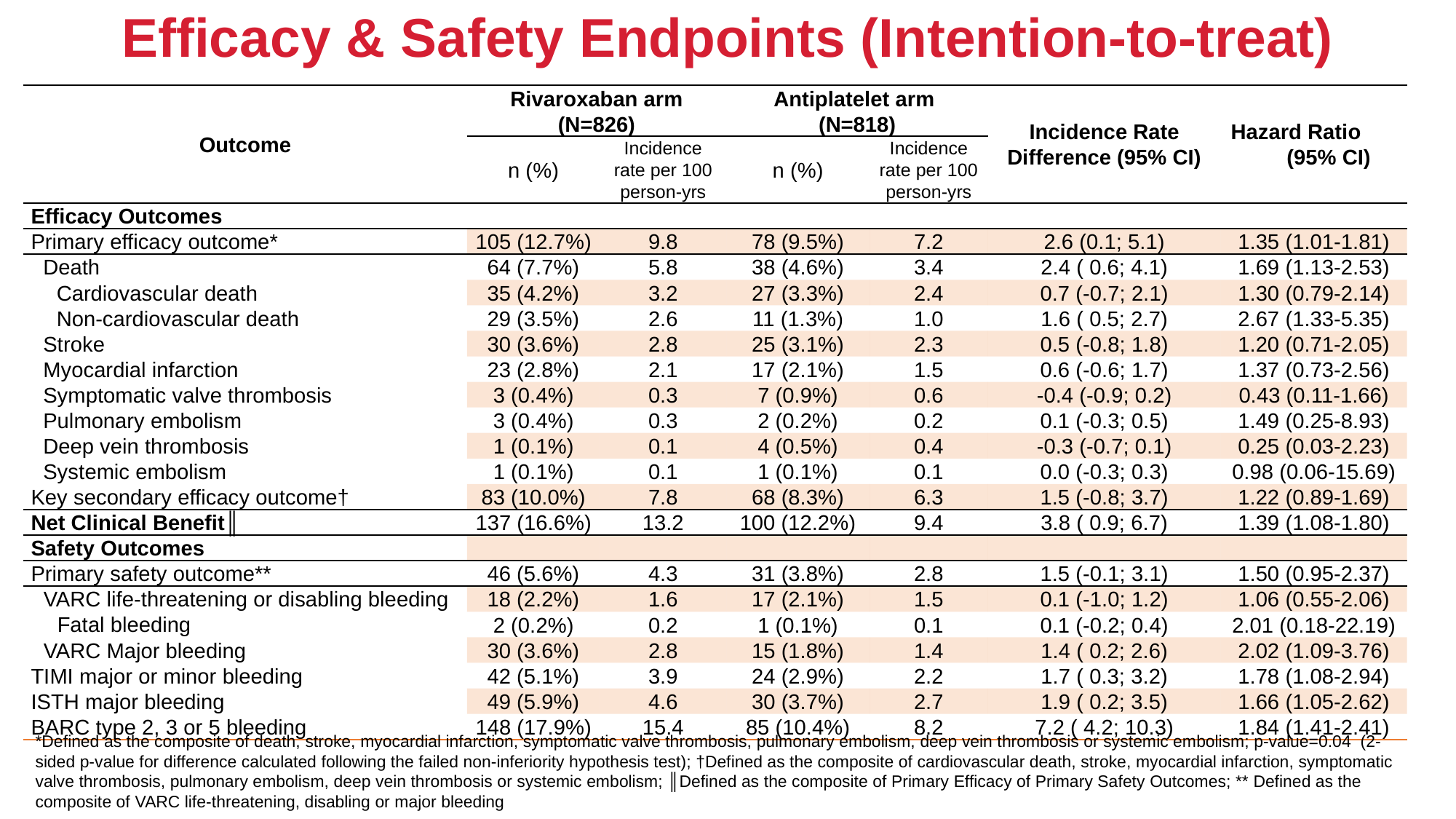

Efficacy & Safety Endpoints (Intention-to-treat)
| Outcome | Rivaroxaban arm (N=826) |  | Antiplatelet arm (N=818) |  | Incidence Rate Difference (95% CI) | Hazard Ratio (95% CI) |
| --- | --- | --- | --- | --- | --- | --- |
|  | n (%) | Incidence rate per 100 person-yrs | n (%) | Incidence rate per 100 person-yrs |  |  |
| Efficacy Outcomes |  |  |  |  |  |  |
| Primary efficacy outcome\* | 105 (12.7%) | 9.8 | 78 (9.5%) | 7.2 | 2.6 (0.1; 5.1) | 1.35 (1.01-1.81) |
| Death | 64 (7.7%) | 5.8 | 38 (4.6%) | 3.4 | 2.4 ( 0.6; 4.1) | 1.69 (1.13-2.53) |
| Cardiovascular death | 35 (4.2%) | 3.2 | 27 (3.3%) | 2.4 | 0.7 (-0.7; 2.1) | 1.30 (0.79-2.14) |
| Non-cardiovascular death | 29 (3.5%) | 2.6 | 11 (1.3%) | 1.0 | 1.6 ( 0.5; 2.7) | 2.67 (1.33-5.35) |
| Stroke | 30 (3.6%) | 2.8 | 25 (3.1%) | 2.3 | 0.5 (-0.8; 1.8) | 1.20 (0.71-2.05) |
| Myocardial infarction | 23 (2.8%) | 2.1 | 17 (2.1%) | 1.5 | 0.6 (-0.6; 1.7) | 1.37 (0.73-2.56) |
| Symptomatic valve thrombosis | 3 (0.4%) | 0.3 | 7 (0.9%) | 0.6 | -0.4 (-0.9; 0.2) | 0.43 (0.11-1.66) |
| Pulmonary embolism | 3 (0.4%) | 0.3 | 2 (0.2%) | 0.2 | 0.1 (-0.3; 0.5) | 1.49 (0.25-8.93) |
| Deep vein thrombosis | 1 (0.1%) | 0.1 | 4 (0.5%) | 0.4 | -0.3 (-0.7; 0.1) | 0.25 (0.03-2.23) |
| Systemic embolism | 1 (0.1%) | 0.1 | 1 (0.1%) | 0.1 | 0.0 (-0.3; 0.3) | 0.98 (0.06-15.69) |
| Key secondary efficacy outcome† | 83 (10.0%) | 7.8 | 68 (8.3%) | 6.3 | 1.5 (-0.8; 3.7) | 1.22 (0.89-1.69) |
| Net Clinical Benefit║ | 137 (16.6%) | 13.2 | 100 (12.2%) | 9.4 | 3.8 ( 0.9; 6.7) | 1.39 (1.08-1.80) |
| Safety Outcomes |  |  |  |  |  |  |
| Primary safety outcome\*\* | 46 (5.6%) | 4.3 | 31 (3.8%) | 2.8 | 1.5 (-0.1; 3.1) | 1.50 (0.95-2.37) |
| VARC life-threatening or disabling bleeding | 18 (2.2%) | 1.6 | 17 (2.1%) | 1.5 | 0.1 (-1.0; 1.2) | 1.06 (0.55-2.06) |
| Fatal bleeding | 2 (0.2%) | 0.2 | 1 (0.1%) | 0.1 | 0.1 (-0.2; 0.4) | 2.01 (0.18-22.19) |
| VARC Major bleeding | 30 (3.6%) | 2.8 | 15 (1.8%) | 1.4 | 1.4 ( 0.2; 2.6) | 2.02 (1.09-3.76) |
| TIMI major or minor bleeding | 42 (5.1%) | 3.9 | 24 (2.9%) | 2.2 | 1.7 ( 0.3; 3.2) | 1.78 (1.08-2.94) |
| ISTH major bleeding | 49 (5.9%) | 4.6 | 30 (3.7%) | 2.7 | 1.9 ( 0.2; 3.5) | 1.66 (1.05-2.62) |
| BARC type 2, 3 or 5 bleeding | 148 (17.9%) | 15.4 | 85 (10.4%) | 8.2 | 7.2 ( 4.2; 10.3) | 1.84 (1.41-2.41) |
*Defined as the composite of death, stroke, myocardial infarction, symptomatic valve thrombosis, pulmonary embolism, deep vein thrombosis or systemic embolism; p-value=0.04  (2-sided p-value for difference calculated following the failed non-inferiority hypothesis test); †Defined as the composite of cardiovascular death, stroke, myocardial infarction, symptomatic valve thrombosis, pulmonary embolism, deep vein thrombosis or systemic embolism; ║Defined as the composite of Primary Efficacy of Primary Safety Outcomes; ** Defined as the composite of VARC life-threatening, disabling or major bleeding